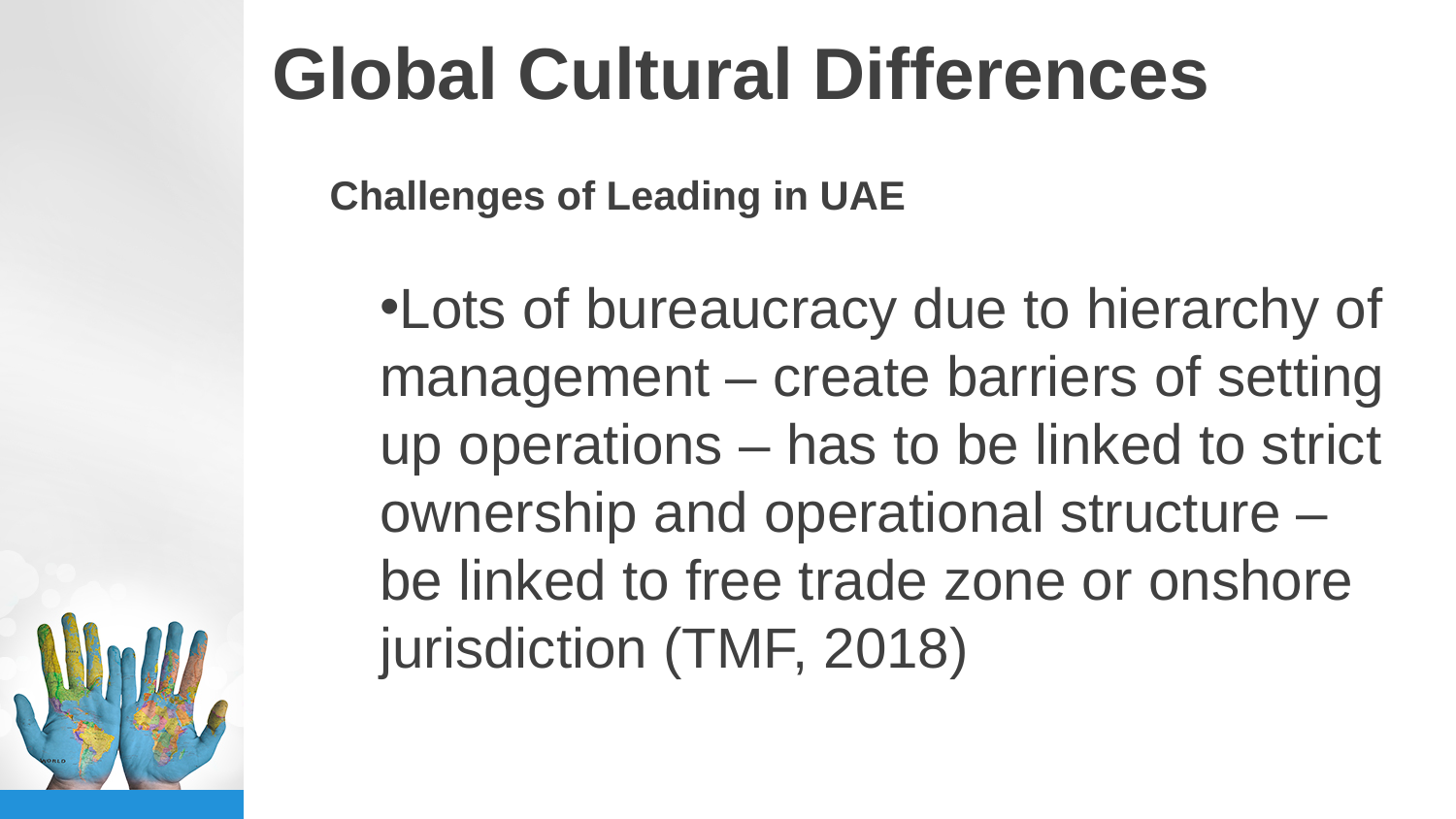

# Global Cultural Differences
Challenges of Leading in UAE
Lots of bureaucracy due to hierarchy of management – create barriers of setting up operations – has to be linked to strict ownership and operational structure – be linked to free trade zone or onshore jurisdiction (TMF, 2018)